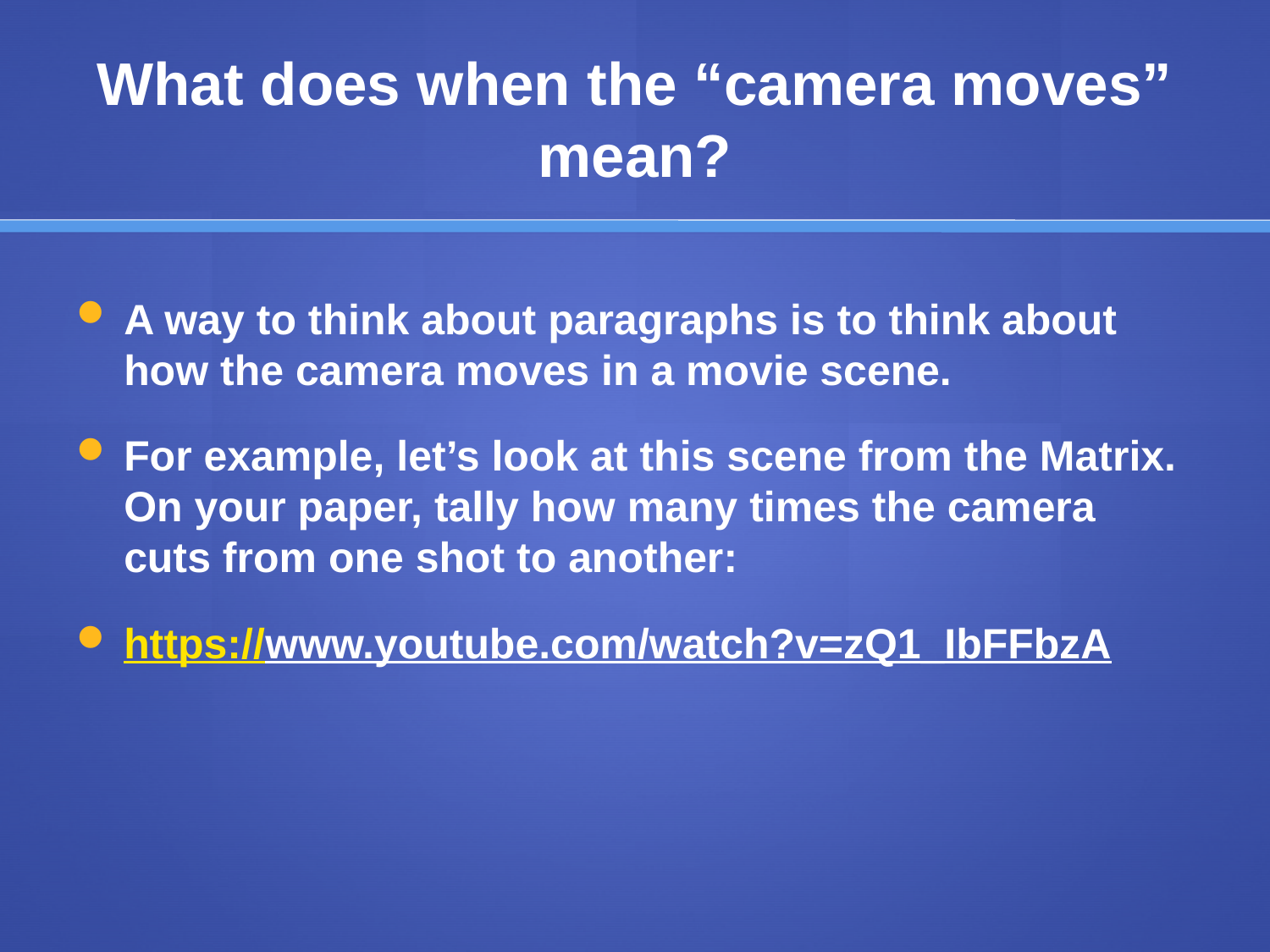

# What does when the “camera moves” mean?
A way to think about paragraphs is to think about how the camera moves in a movie scene.
For example, let’s look at this scene from the Matrix. On your paper, tally how many times the camera cuts from one shot to another:
https://www.youtube.com/watch?v=zQ1_IbFFbzA